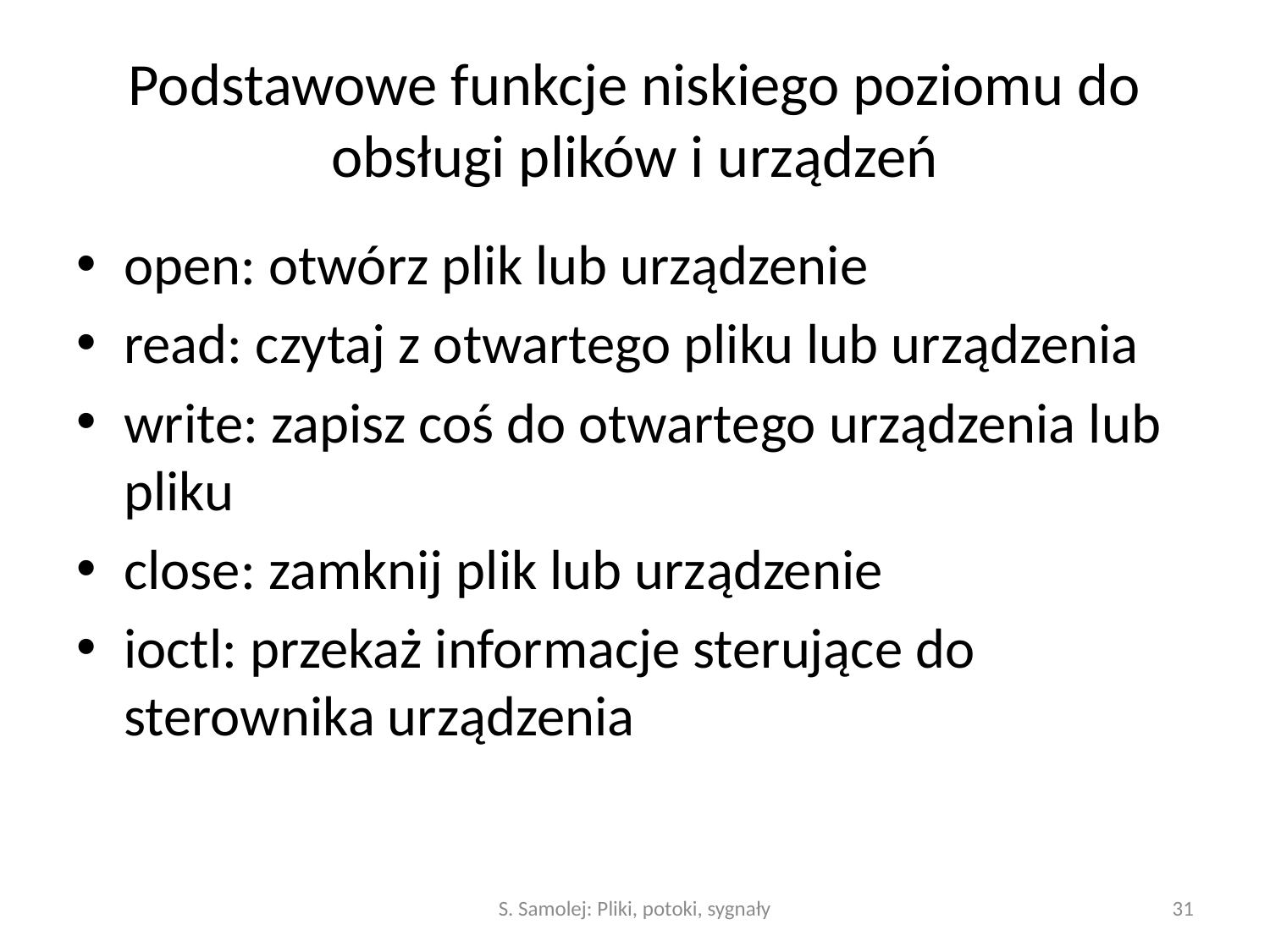

# Podstawowe funkcje niskiego poziomu do obsługi plików i urządzeń
open: otwórz plik lub urządzenie
read: czytaj z otwartego pliku lub urządzenia
write: zapisz coś do otwartego urządzenia lub pliku
close: zamknij plik lub urządzenie
ioctl: przekaż informacje sterujące do sterownika urządzenia
S. Samolej: Pliki, potoki, sygnały
31